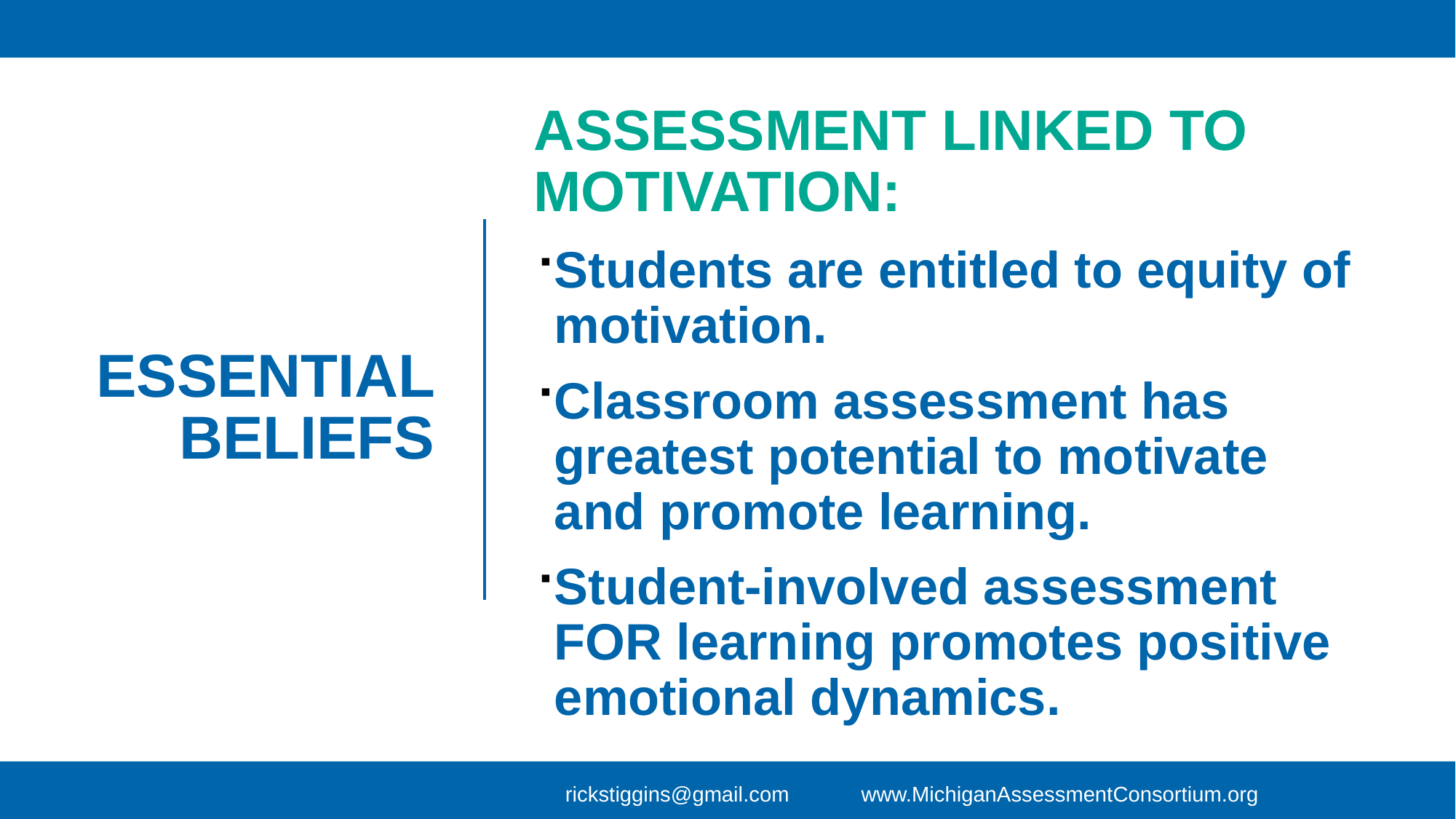

ASSESSMENT LINKED TO MOTIVATION:
Students are entitled to equity of motivation.
Classroom assessment has greatest potential to motivate and promote learning.
Student-involved assessment FOR learning promotes positive emotional dynamics.
# Essential beliefs

rickstiggins@gmail.com            www.MichiganAssessmentConsortium.org
8